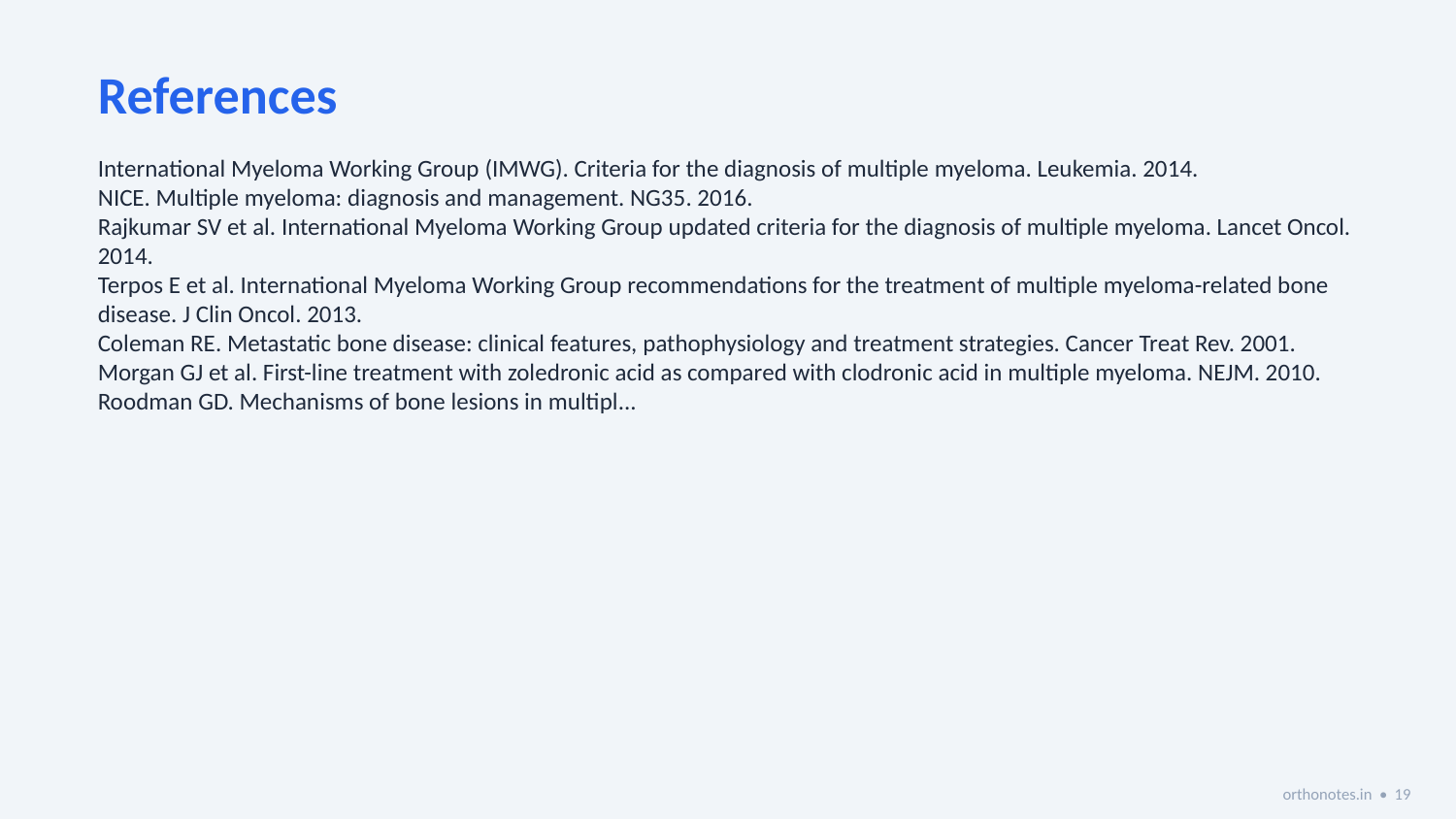

References
International Myeloma Working Group (IMWG). Criteria for the diagnosis of multiple myeloma. Leukemia. 2014.
NICE. Multiple myeloma: diagnosis and management. NG35. 2016.
Rajkumar SV et al. International Myeloma Working Group updated criteria for the diagnosis of multiple myeloma. Lancet Oncol. 2014.
Terpos E et al. International Myeloma Working Group recommendations for the treatment of multiple myeloma-related bone disease. J Clin Oncol. 2013.
Coleman RE. Metastatic bone disease: clinical features, pathophysiology and treatment strategies. Cancer Treat Rev. 2001.
Morgan GJ et al. First-line treatment with zoledronic acid as compared with clodronic acid in multiple myeloma. NEJM. 2010.
Roodman GD. Mechanisms of bone lesions in multipl...
orthonotes.in  •  19